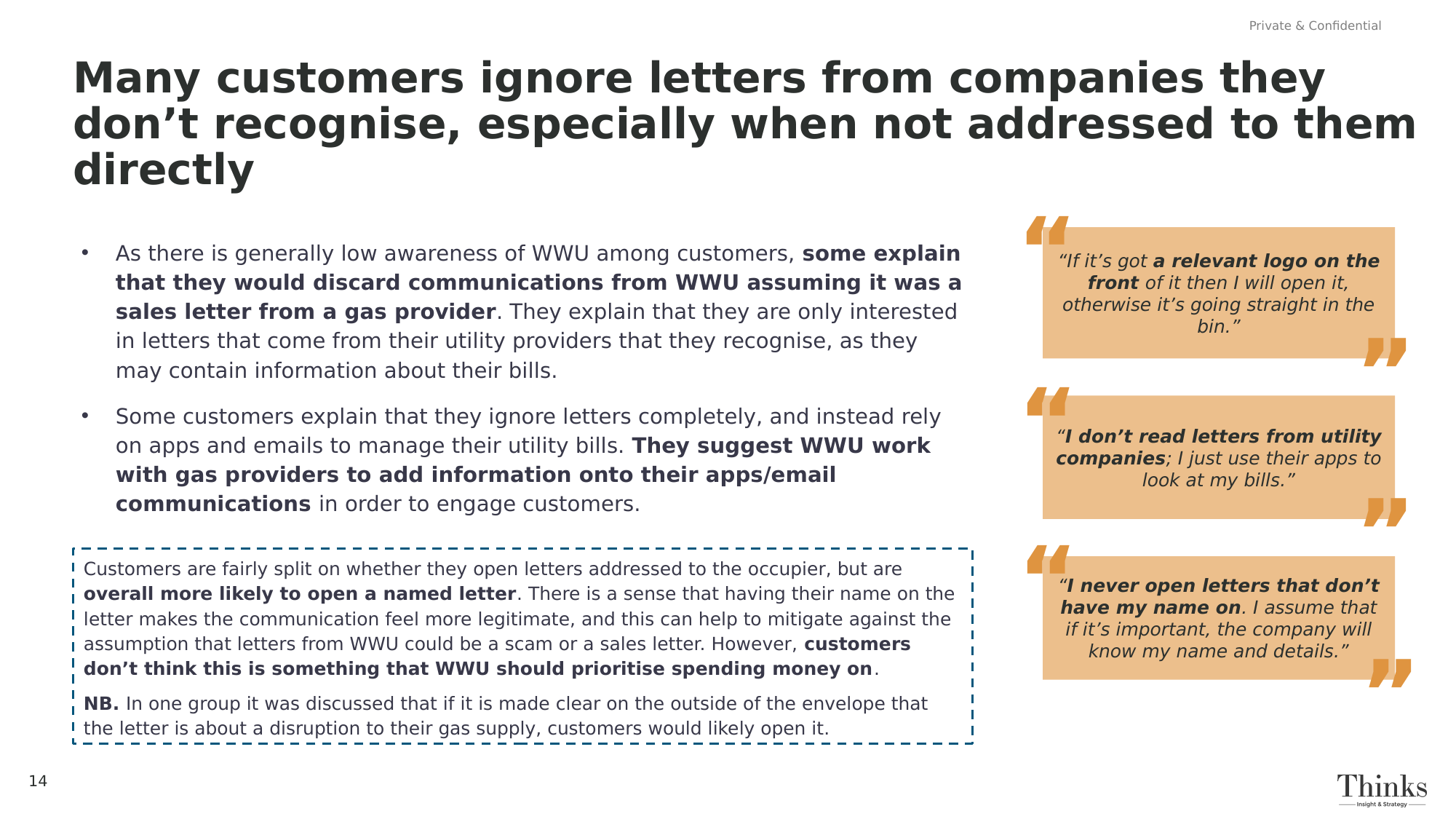

Private & Confidential
# Many customers ignore letters from companies they don’t recognise, especially when not addressed to them directly
“
As there is generally low awareness of WWU among customers, some explain that they would discard communications from WWU assuming it was a sales letter from a gas provider. They explain that they are only interested in letters that come from their utility providers that they recognise, as they may contain information about their bills.
Some customers explain that they ignore letters completely, and instead rely on apps and emails to manage their utility bills. They suggest WWU work with gas providers to add information onto their apps/email communications in order to engage customers.

“If it’s got a relevant logo on the front of it then I will open it, otherwise it’s going straight in the bin.”
“
“
“I don’t read letters from utility companies; I just use their apps to look at my bills.”
“
“
Customers are fairly split on whether they open letters addressed to the occupier, but are overall more likely to open a named letter. There is a sense that having their name on the letter makes the communication feel more legitimate, and this can help to mitigate against the assumption that letters from WWU could be a scam or a sales letter. However, customers don’t think this is something that WWU should prioritise spending money on.
NB. In one group it was discussed that if it is made clear on the outside of the envelope that the letter is about a disruption to their gas supply, customers would likely open it.
“I never open letters that don’t have my name on. I assume that if it’s important, the company will know my name and details.”
“
14